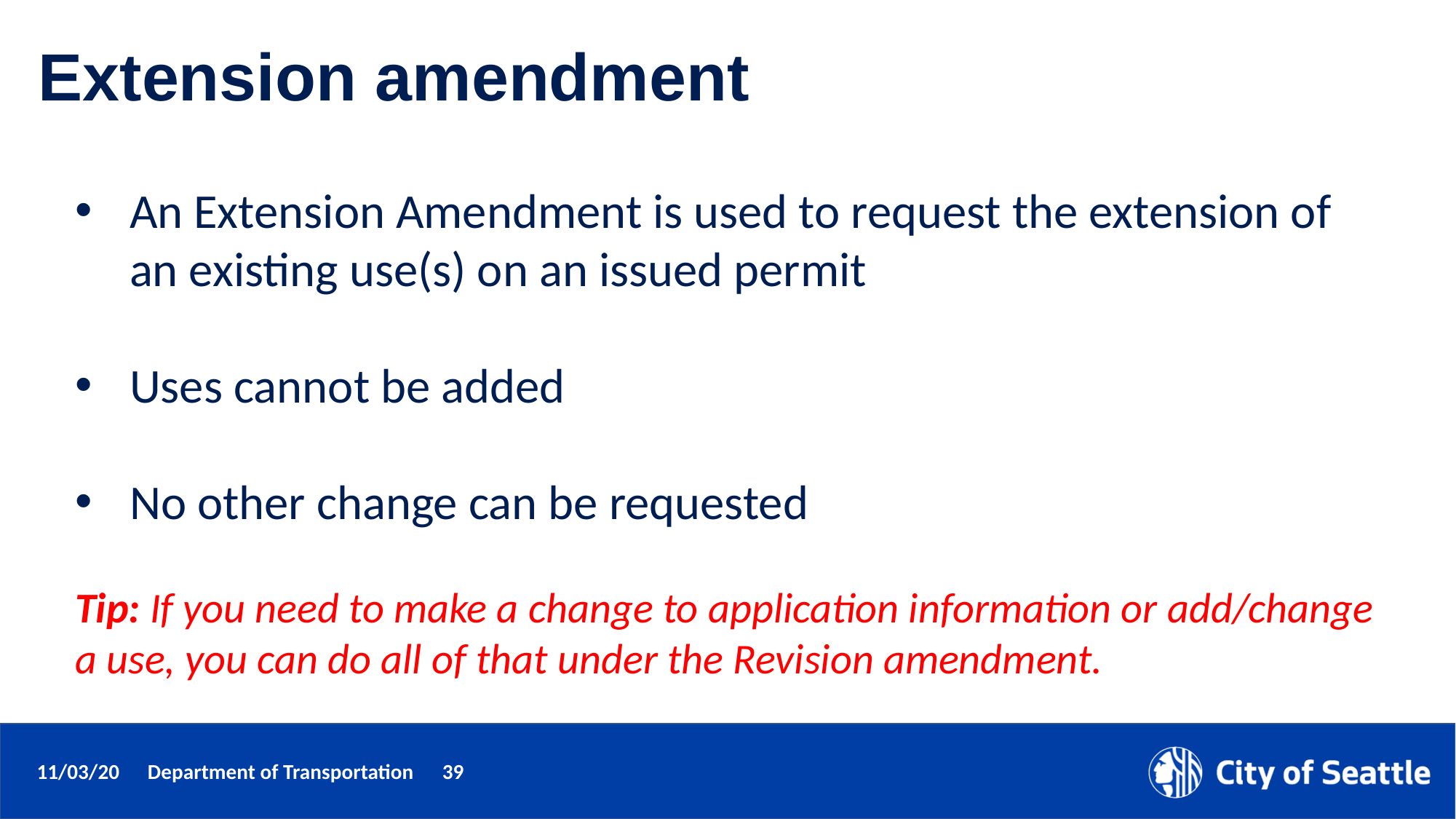

# Extension amendment
An Extension Amendment is used to request the extension of an existing use(s) on an issued permit

Uses cannot be added

No other change can be requested

Tip: If you need to make a change to application information or add/change a use, you can do all of that under the Revision amendment.